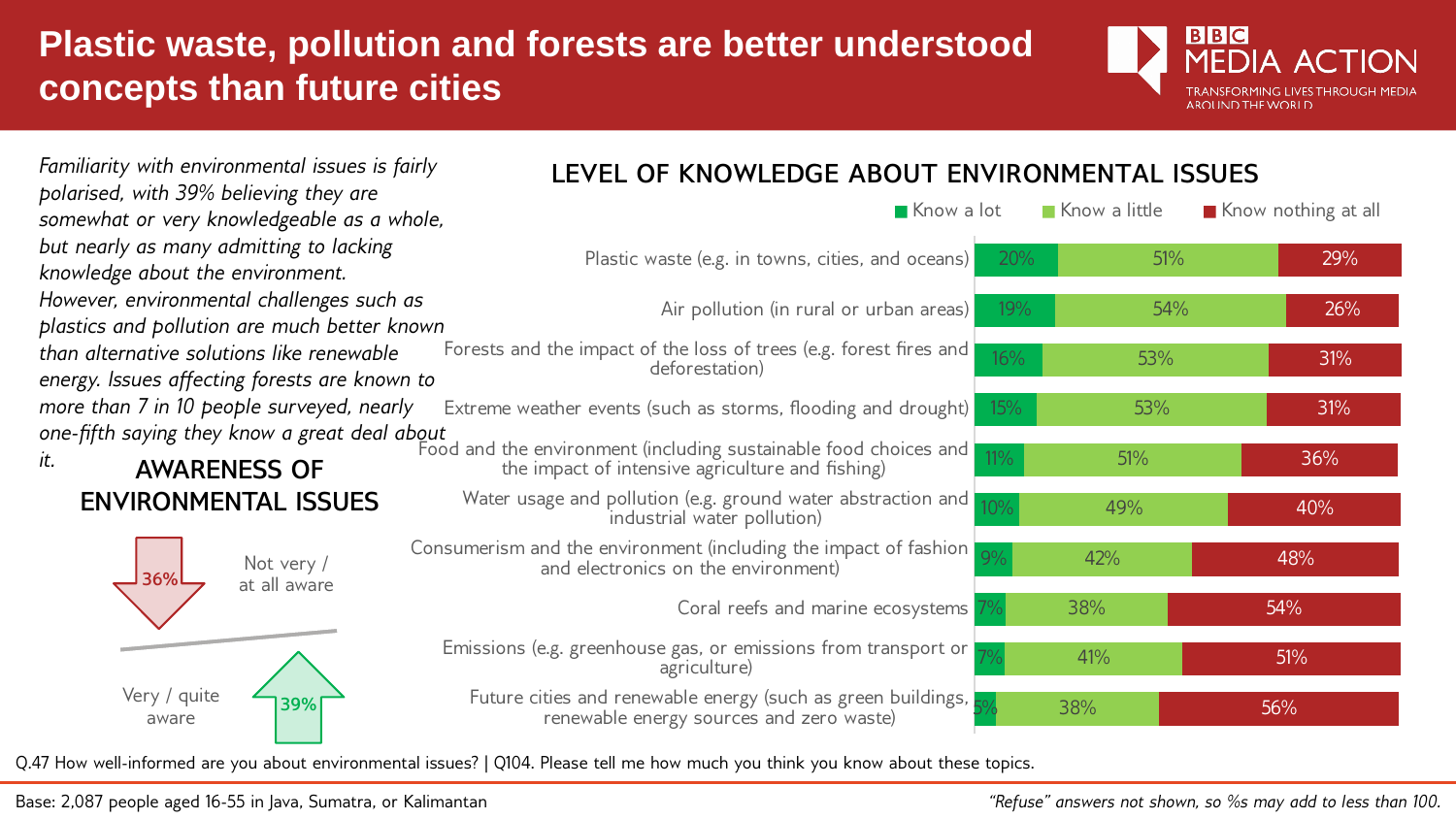

# Plastic waste, pollution and forests are better understood concepts than future cities

### Chart: LEVEL OF KNOWLEDGE ABOUT ENVIRONMENTAL ISSUES

| Category | Know a lot | Know a little | Know nothing at all |
|---|---|---|---|
| Plastic waste (e.g. in towns, cities, and oceans) | 0.1952213061390062 | 0.5114819496256945 | 0.2881510559336992 |
| Air pollution (in rural or urban areas) | 0.1873792191355466 | 0.5385332710995053 | 0.2616086437821857 |
| Forests and the impact of the loss of trees (e.g. forest fires and deforestation) | 0.1571901254792753 | 0.528765572737513 | 0.30904281850136855 |
| Extreme weather events (such as storms, flooding and drought) | 0.145529480152716 | 0.5347518889894963 | 0.31316856830161827 |
| Food and the environment (including sustainable food choices and the impact of intensive agriculture and fishing) | 0.11457684864243287 | 0.5071791328241585 | 0.3644319014165536 |
| Water usage and pollution (e.g. ground water abstraction and industrial water pollution) | 0.10495782395995552 | 0.48573332592324925 | 0.40307880137568874 |
| Consumerism and the environment (including the impact of fashion and electronics on the environment) | 0.08728566544281914 | 0.41997160340711354 | 0.48158322296227274 |
| Coral reefs and marine ecosystems | 0.0723948535222471 | 0.37664043342014786 | 0.5425696412832527 |
| Emissions (e.g. greenhouse gas, or emissions from transport or agriculture) | 0.07109317182220945 | 0.41215904532094755 | 0.5104037516896869 |
| Future cities and renewable energy (such as green buildings, renewable energy sources and zero waste) | 0.04887418917154149 | 0.3808923256536628 | 0.5584005724323503 |
Familiarity with environmental issues is fairly polarised, with 39% believing they are somewhat or very knowledgeable as a whole, but nearly as many admitting to lacking knowledge about the environment.
However, environmental challenges such as plastics and pollution are much better known than alternative solutions like renewable energy. Issues affecting forests are known to more than 7 in 10 people surveyed, nearly one-fifth saying they know a great deal about it.
AWARENESS OF ENVIRONMENTAL ISSUES
Not very / at all aware
Very / quite aware
36%
39%
Q.47 How well-informed are you about environmental issues? | Q104. Please tell me how much you think you know about these topics.

“Refuse” answers not shown, so %s may add to less than 100.
Base: 2,087 people aged 16-55 in Java, Sumatra, or Kalimantan